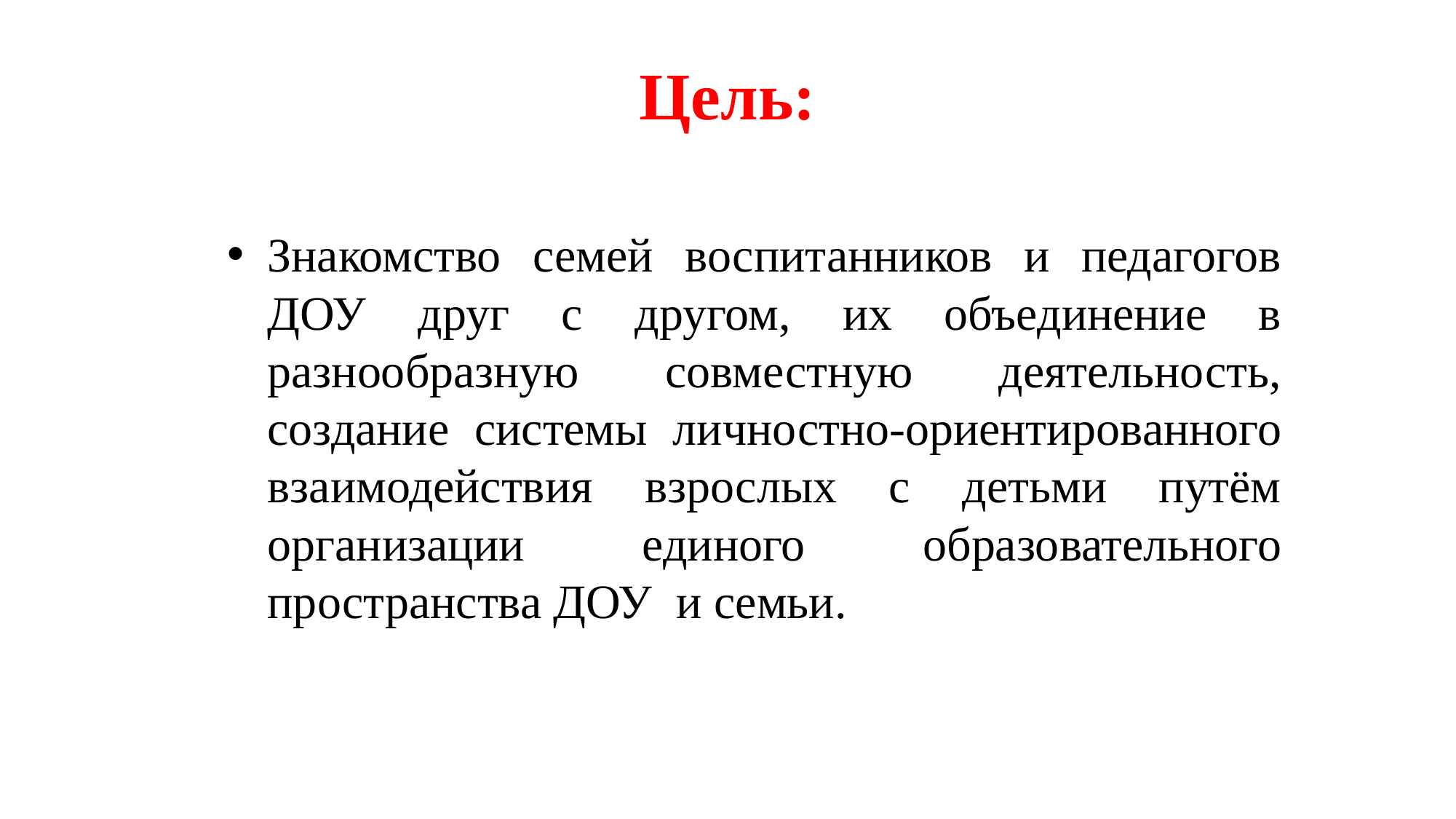

# Цель:
Знакомство семей воспитанников и педагогов ДОУ друг с другом, их объединение в разнообразную совместную деятельность, создание системы личностно-ориентированного взаимодействия взрослых с детьми путём организации единого образовательного пространства ДОУ  и семьи.